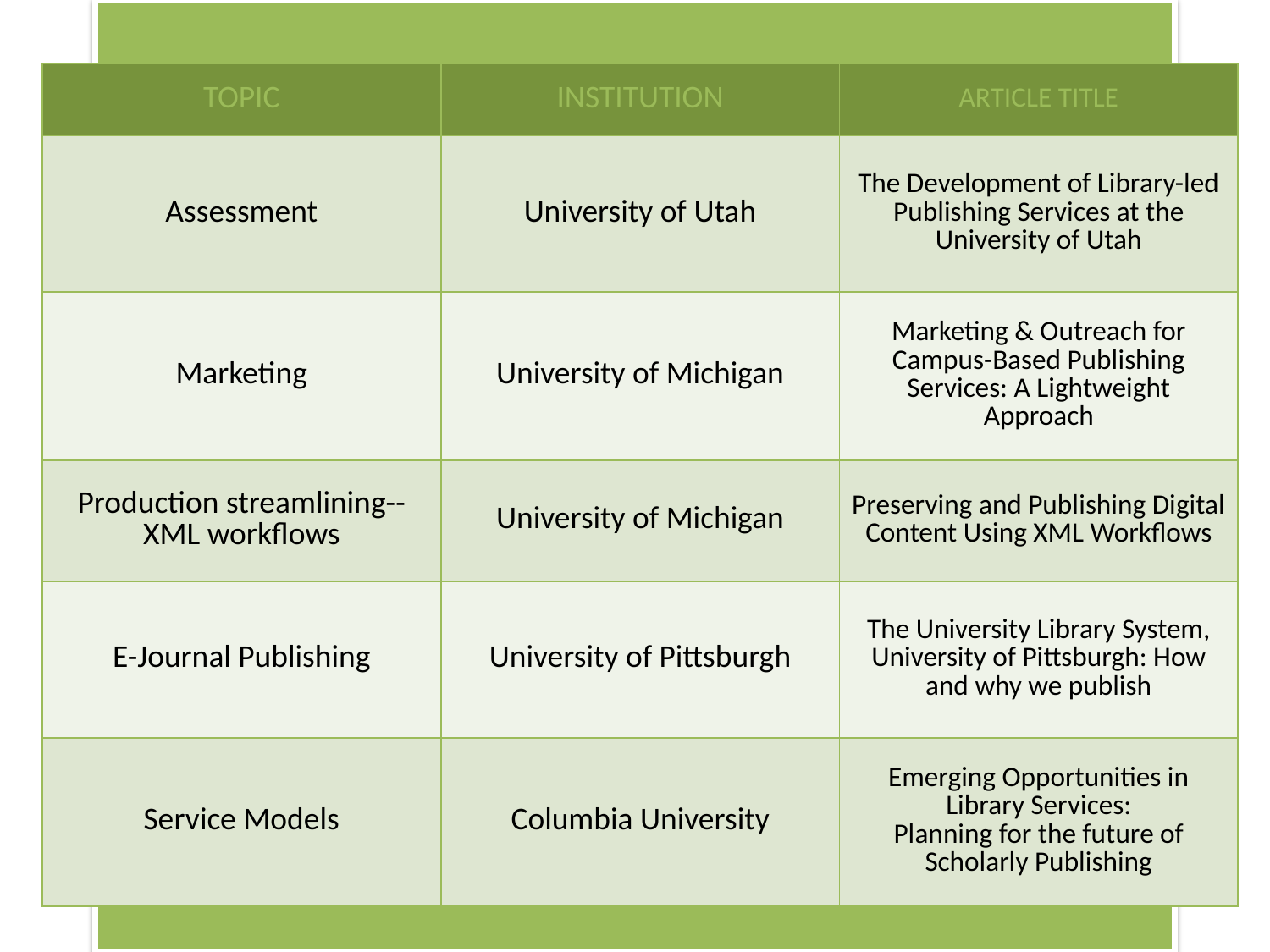

Trends & Best Practices in Scholarly Publishing
#
| TOPIC | INSTITUTION | ARTICLE TITLE |
| --- | --- | --- |
| Assessment | University of Utah | The Development of Library-led Publishing Services at the University of Utah |
| Marketing | University of Michigan | Marketing & Outreach for Campus-Based Publishing Services: A Lightweight Approach |
| Production streamlining--XML workflows | University of Michigan | Preserving and Publishing Digital Content Using XML Workflows |
| E-Journal Publishing | University of Pittsburgh | The University Library System, University of Pittsburgh: How and why we publish |
| Service Models | Columbia University | Emerging Opportunities in Library Services: Planning for the future of Scholarly Publishing |